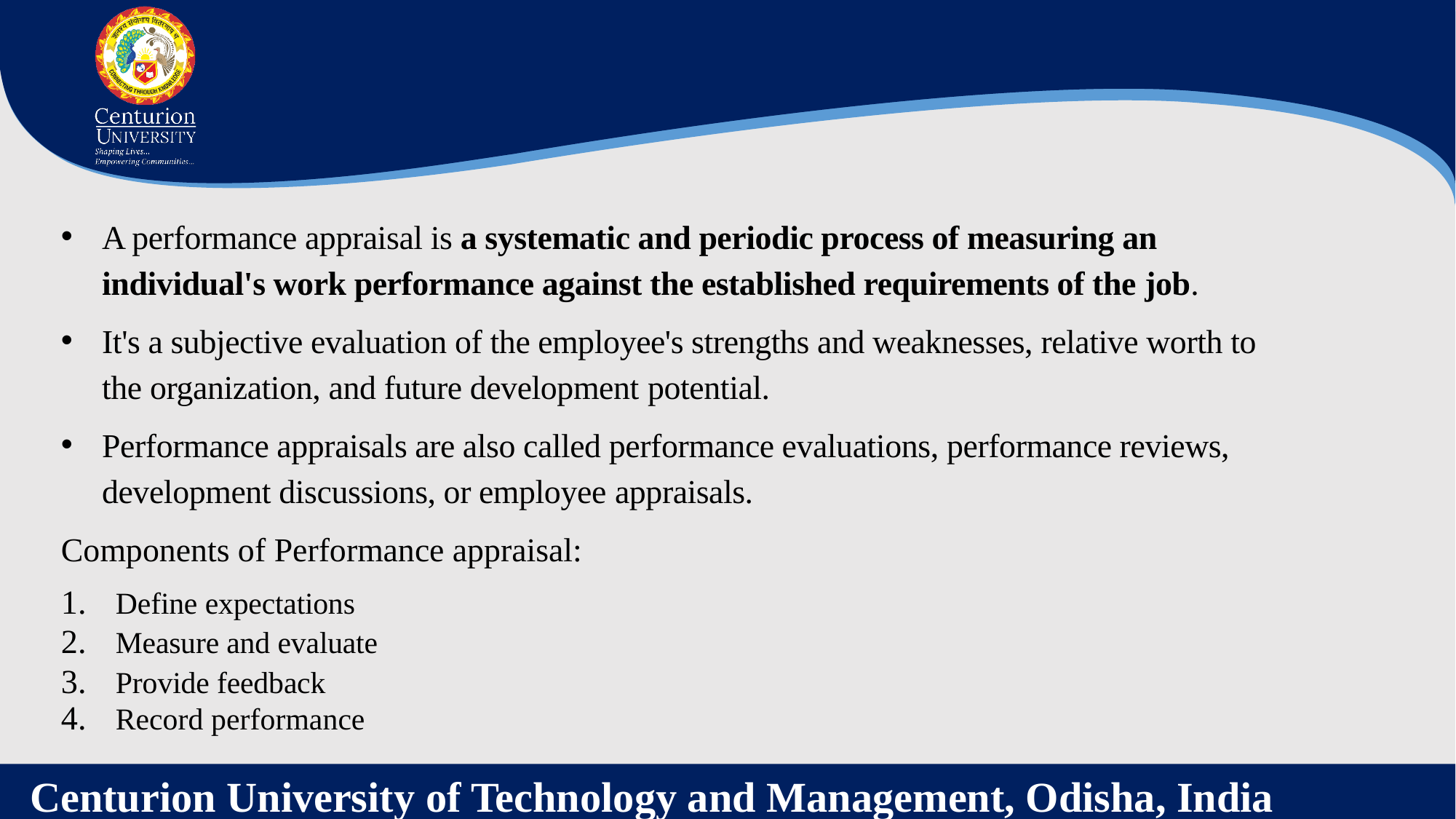

A performance appraisal is a systematic and periodic process of measuring an individual's work performance against the established requirements of the job.
It's a subjective evaluation of the employee's strengths and weaknesses, relative worth to the organization, and future development potential.
Performance appraisals are also called performance evaluations, performance reviews, development discussions, or employee appraisals.
Components of Performance appraisal:
Define expectations
Measure and evaluate
Provide feedback
Record performance